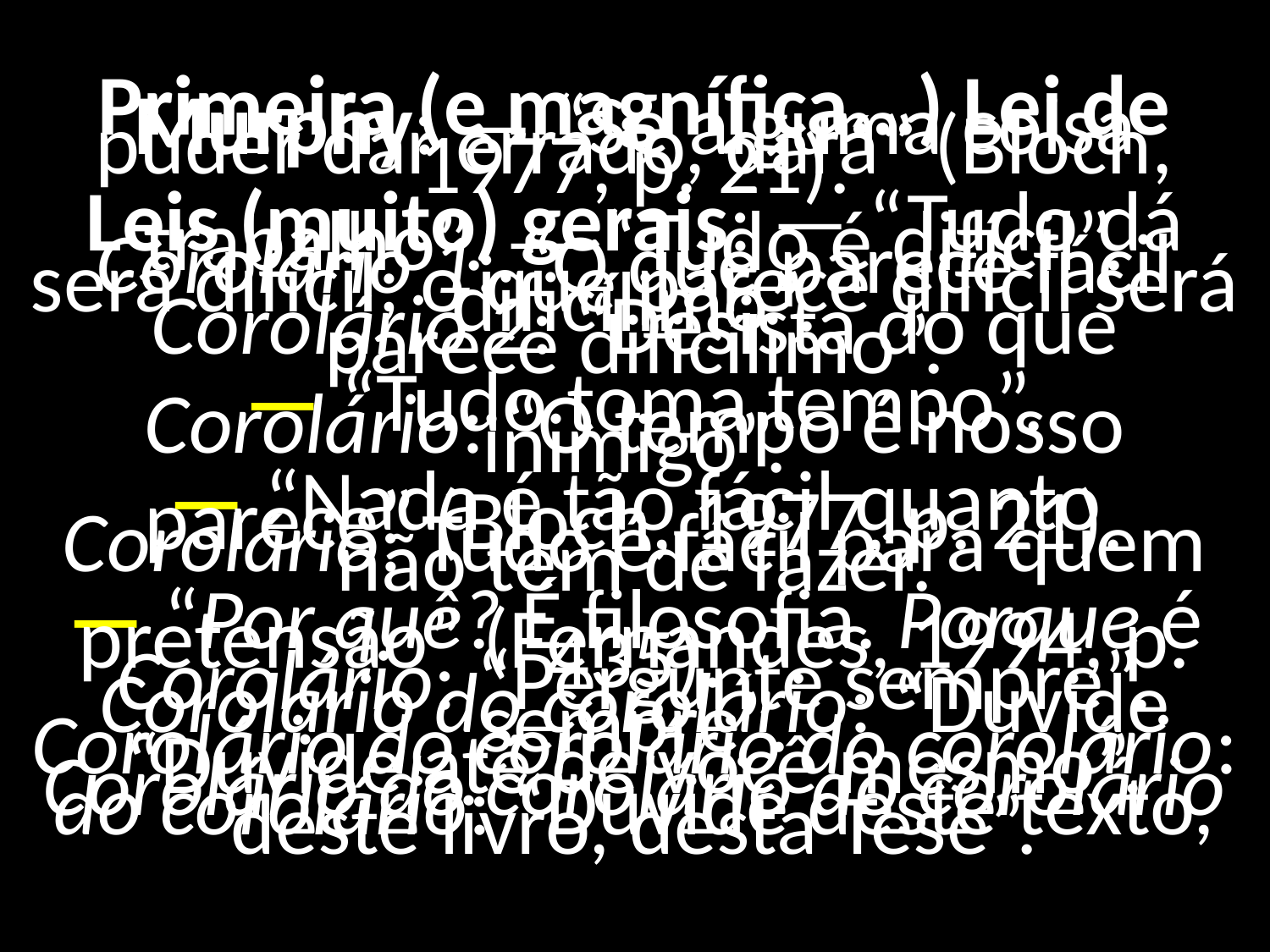

Sabedoria...

Primeira (e magnífica...) Lei de Murphy: — “Se alguma coisa puder dar errado, dará” (Bloch, 1977, p. 21).

Leis (muito) gerais: — “Tudo dá trabalho”. — “Tudo é difícil”.
Corolário 1: “O que parece fácil será difícil; o que parece difícil será dificílimo”.
Corolário 2: “Desista do que parece dificílimo”.

 — “Tudo toma tempo”.
Corolário: “O tempo é nosso inimigo”.

— “Nada é tão fácil quanto parece” (Bloch, 1977, p. 21).
Corolário: Tudo é fácil para quem não tem de fazer.

— “Por quê? É filosofia. Porque é pretensão” (Fernandes, 1994, p. 435).
Corolário: “Pergunte sempre”.
Corolário do corolário: “Duvide sempre”.
Corolário do corolário do corolário: “Duvide até de você mesmo”.
Corolário do corolário do corolário do corolário: “Duvide deste texto, deste livro, desta Tese”.